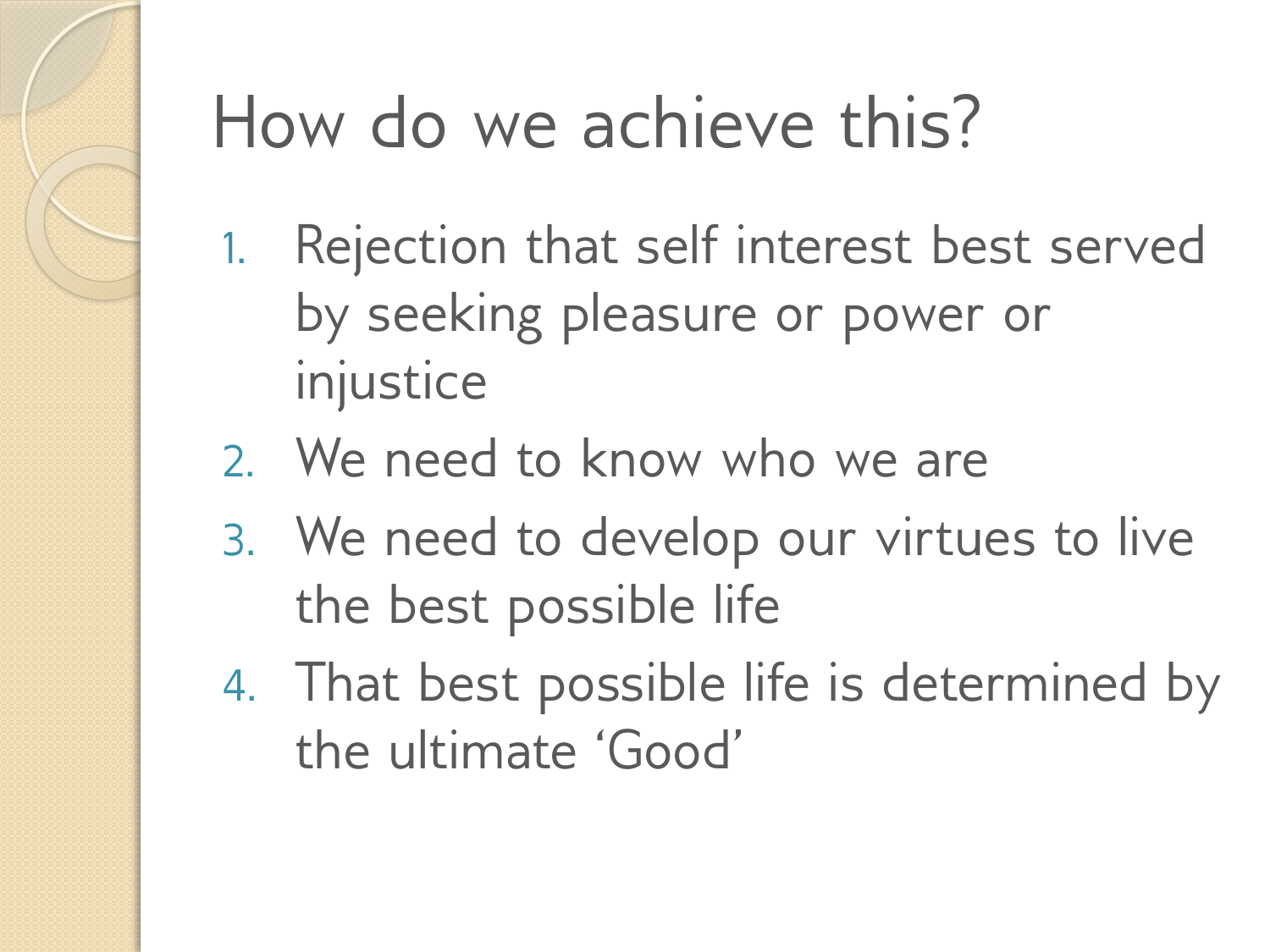

# How do we achieve this?
Rejection that self interest best served by seeking pleasure or power or injustice
We need to know who we are
We need to develop our virtues to live the best possible life
That best possible life is determined by the ultimate ‘Good’